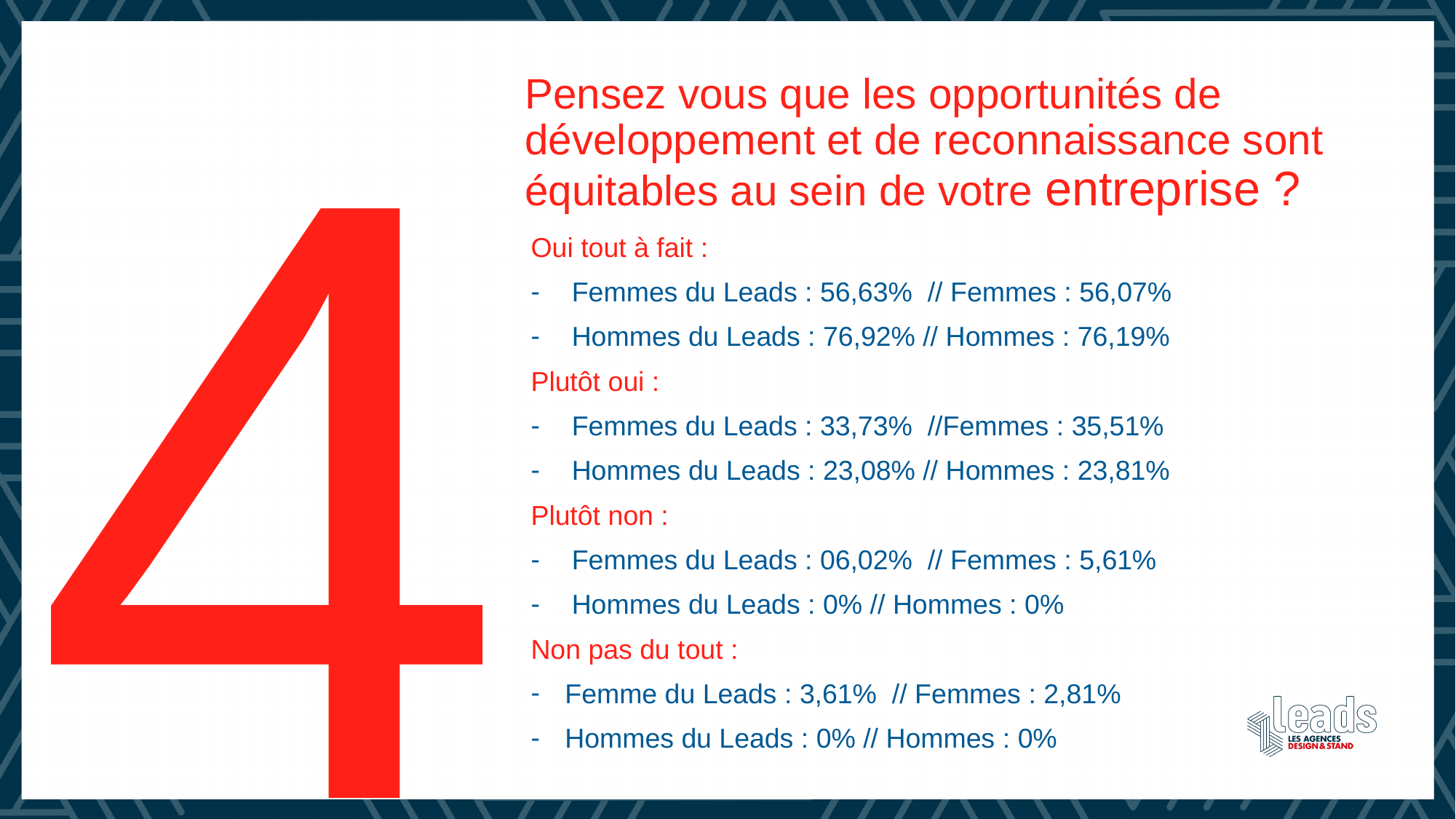

4
# Pensez vous que les opportunités de développement et de reconnaissance sont équitables au sein de votre entreprise ?

Oui tout à fait :
Femmes du Leads : 56,63%  // Femmes : 56,07%
Hommes du Leads : 76,92% // Hommes : 76,19%
Plutôt oui :
Femmes du Leads : 33,73%  //Femmes : 35,51%
Hommes du Leads : 23,08% // Hommes : 23,81%
Plutôt non :
Femmes du Leads : 06,02%  // Femmes : 5,61%
Hommes du Leads : 0% // Hommes : 0%
Non pas du tout :
Femme du Leads : 3,61%  // Femmes : 2,81%
Hommes du Leads : 0% // Hommes : 0%